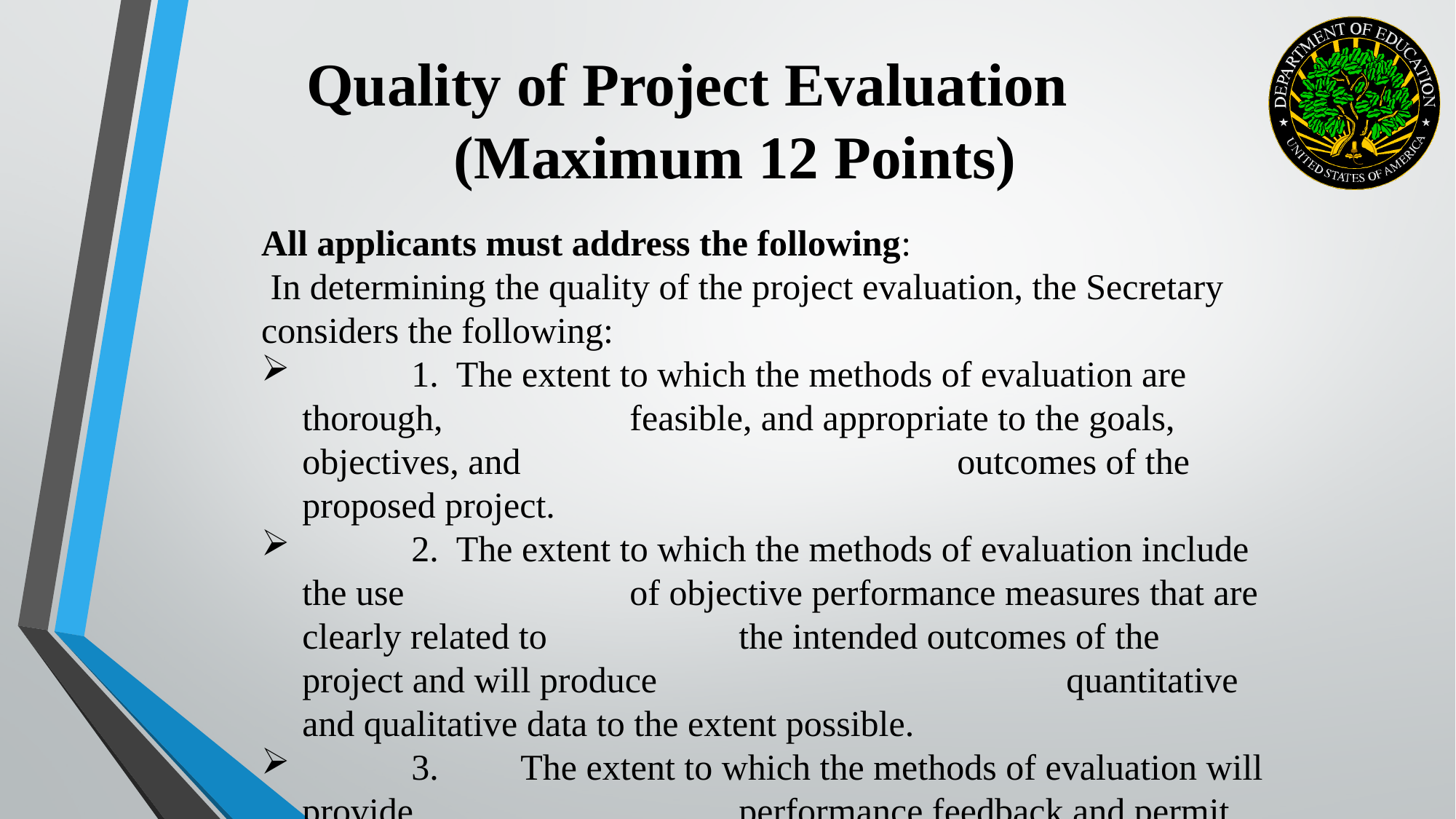

Quality of Project Evaluation
 (Maximum 12 Points)
All applicants must address the following:
 In determining the quality of the project evaluation, the Secretary considers the following:
	1.  The extent to which the methods of evaluation are thorough, 		feasible, and appropriate to the goals, objectives, and 				outcomes of the proposed project.
	2.  The extent to which the methods of evaluation include the use 		of objective performance measures that are clearly related to 		the intended outcomes of the project and will produce 				quantitative and qualitative data to the extent possible.
	3. 	The extent to which the methods of evaluation will provide 			performance feedback and permit periodic assessment of 			progress toward achieving intended outcomes.